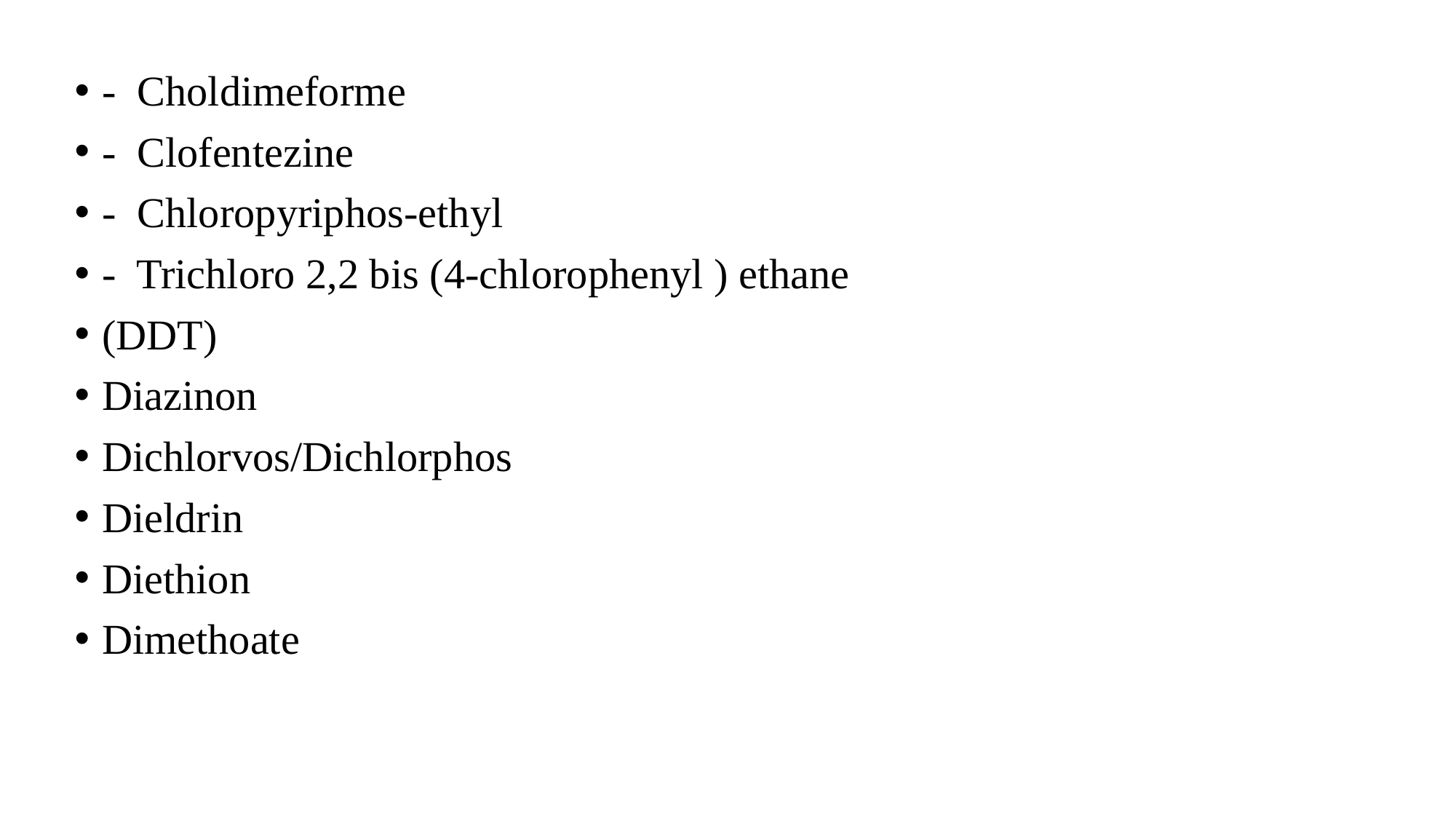

-  Choldimeforme
-  Clofentezine
-  Chloropyriphos-ethyl
-  Trichloro 2,2 bis (4-chlorophenyl ) ethane
(DDT)
Diazinon
Dichlorvos/Dichlorphos
Dieldrin
Diethion
Dimethoate